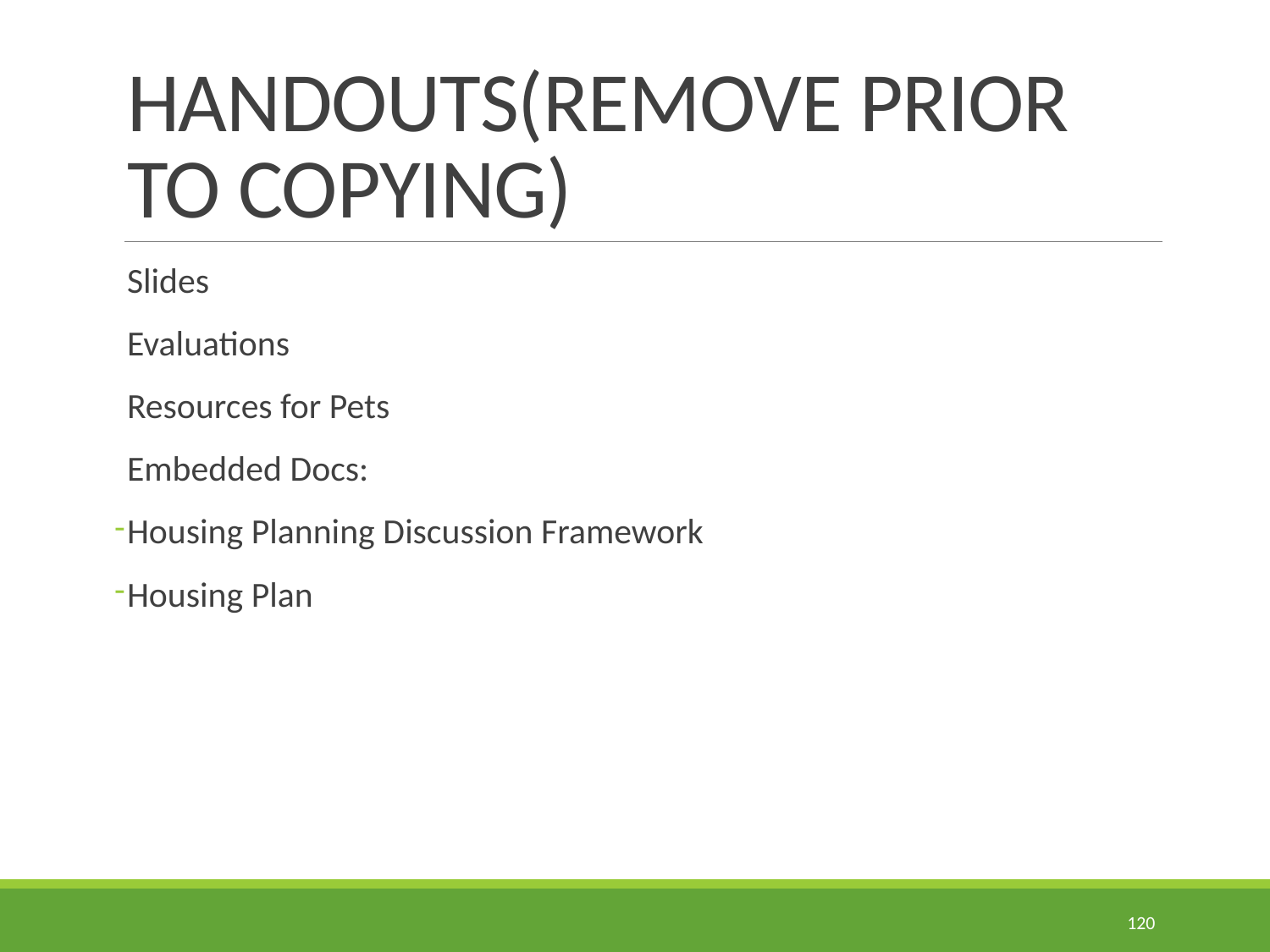

# HANDOUTS(REMOVE PRIOR TO COPYING)
Slides
Evaluations
Resources for Pets
Embedded Docs:
Housing Planning Discussion Framework
Housing Plan

120